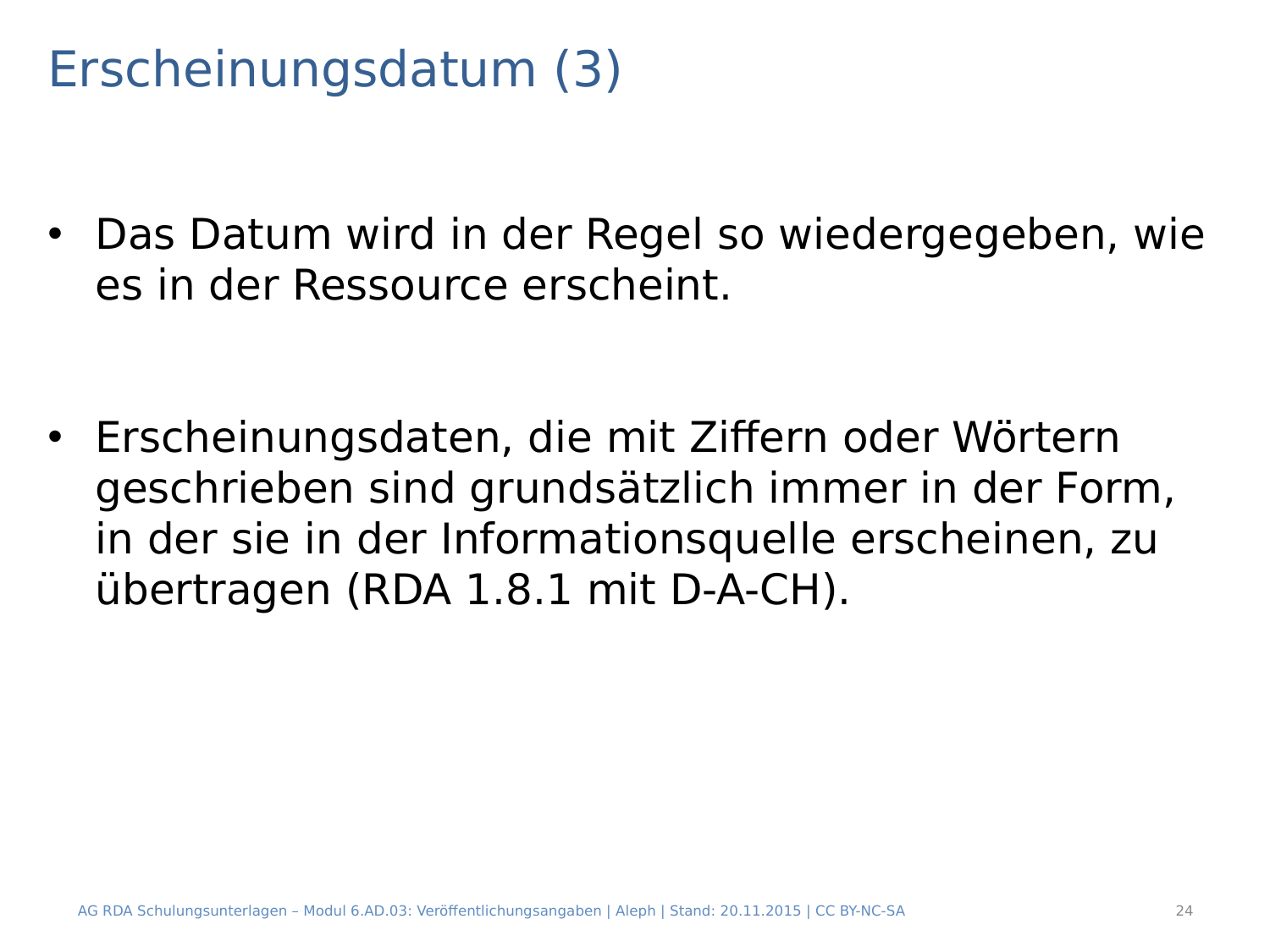

# Erscheinungsdatum (3)

Das Datum wird in der Regel so wiedergegeben, wie es in der Ressource erscheint.
Erscheinungsdaten, die mit Ziffern oder Wörtern geschrieben sind grundsätzlich immer in der Form, in der sie in der Informationsquelle erscheinen, zu übertragen (RDA 1.8.1 mit D-A-CH).

AG RDA Schulungsunterlagen – Modul 6.AD.03: Veröffentlichungsangaben | Aleph | Stand: 20.11.2015 | CC BY-NC-SA
24